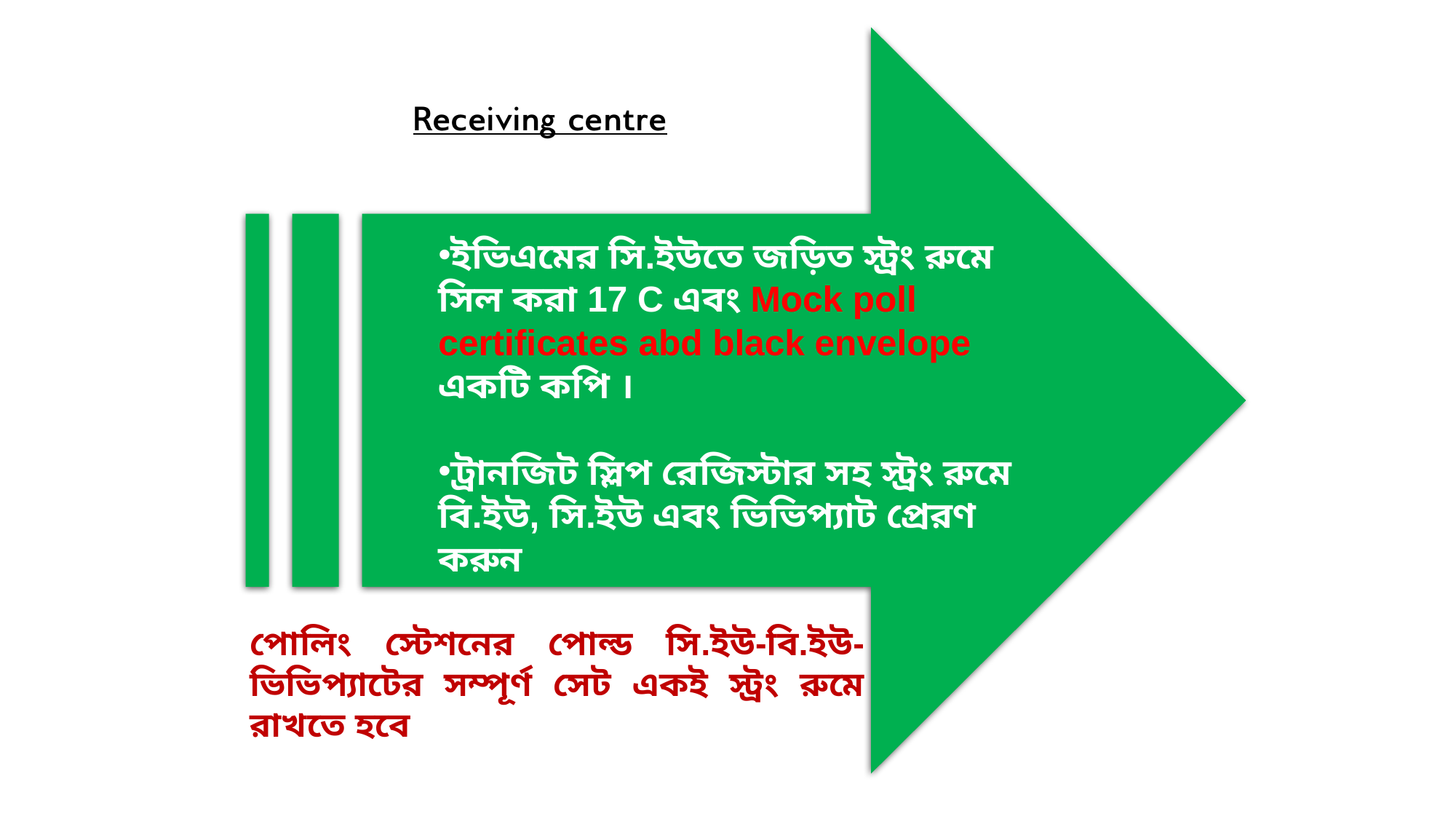

Receiving centre
ইভিএমের সি.ইউতে জড়িত স্ট্রং রুমে সিল করা 17 C এবং Mock poll certificates abd black envelope একটি কপি ।

ট্রানজিট স্লিপ রেজিস্টার সহ স্ট্রং রুমে বি.ইউ, সি.ইউ এবং ভিভিপ্যাট প্রেরণ করুন
পোলিং স্টেশনের পোল্ড সি.ইউ-বি.ইউ-ভিভিপ্যাটের সম্পূর্ণ সেট একই স্ট্রং রুমে রাখতে হবে